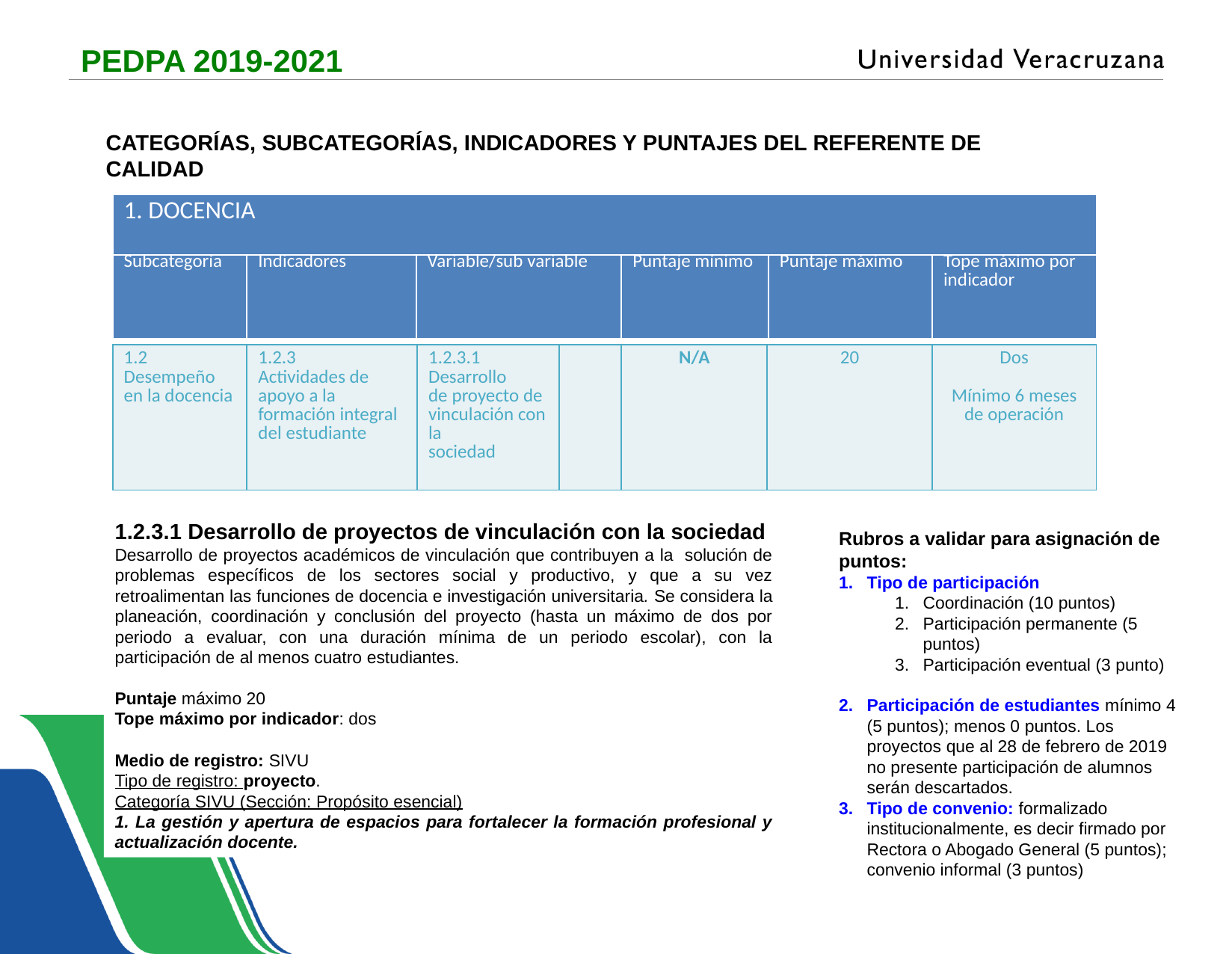

PEDPA 2019-2021
CATEGORÍAS, SUBCATEGORÍAS, INDICADORES Y PUNTAJES DEL REFERENTE DE CALIDAD
| 1. DOCENCIA |
| --- |
| Subcategoría | Indicadores | Variable/sub variable | Puntaje mínimo | Puntaje máximo | Tope máximo por indicador |
| --- | --- | --- | --- | --- | --- |
| 1.2 Desempeño en la docencia | 1.2.3 Actividades de apoyo a la formación integral del estudiante | 1.2.3.1 Desarrollo de proyecto de vinculación con la sociedad |  | N/A | 20 | Dos Mínimo 6 meses de operación |
| --- | --- | --- | --- | --- | --- | --- |
1.2.3.1 Desarrollo de proyectos de vinculación con la sociedad
Desarrollo de proyectos académicos de vinculación que contribuyen a la  solución de problemas específicos de los sectores social y productivo, y que a su vez retroalimentan las funciones de docencia e investigación universitaria. Se considera la planeación, coordinación y conclusión del proyecto (hasta un máximo de dos por periodo a evaluar, con una duración mínima de un periodo escolar), con la participación de al menos cuatro estudiantes.

Puntaje máximo 20
Tope máximo por indicador: dos

Medio de registro: SIVU
Tipo de registro: proyecto.
Categoría SIVU (Sección: Propósito esencial)
1. La gestión y apertura de espacios para fortalecer la formación profesional y actualización docente.
Rubros a validar para asignación de puntos:
Tipo de participación
Coordinación (10 puntos)
Participación permanente (5 puntos)
Participación eventual (3 punto)

Participación de estudiantes mínimo 4 (5 puntos); menos 0 puntos. Los proyectos que al 28 de febrero de 2019 no presente participación de alumnos serán descartados.
Tipo de convenio: formalizado institucionalmente, es decir firmado por Rectora o Abogado General (5 puntos); convenio informal (3 puntos)